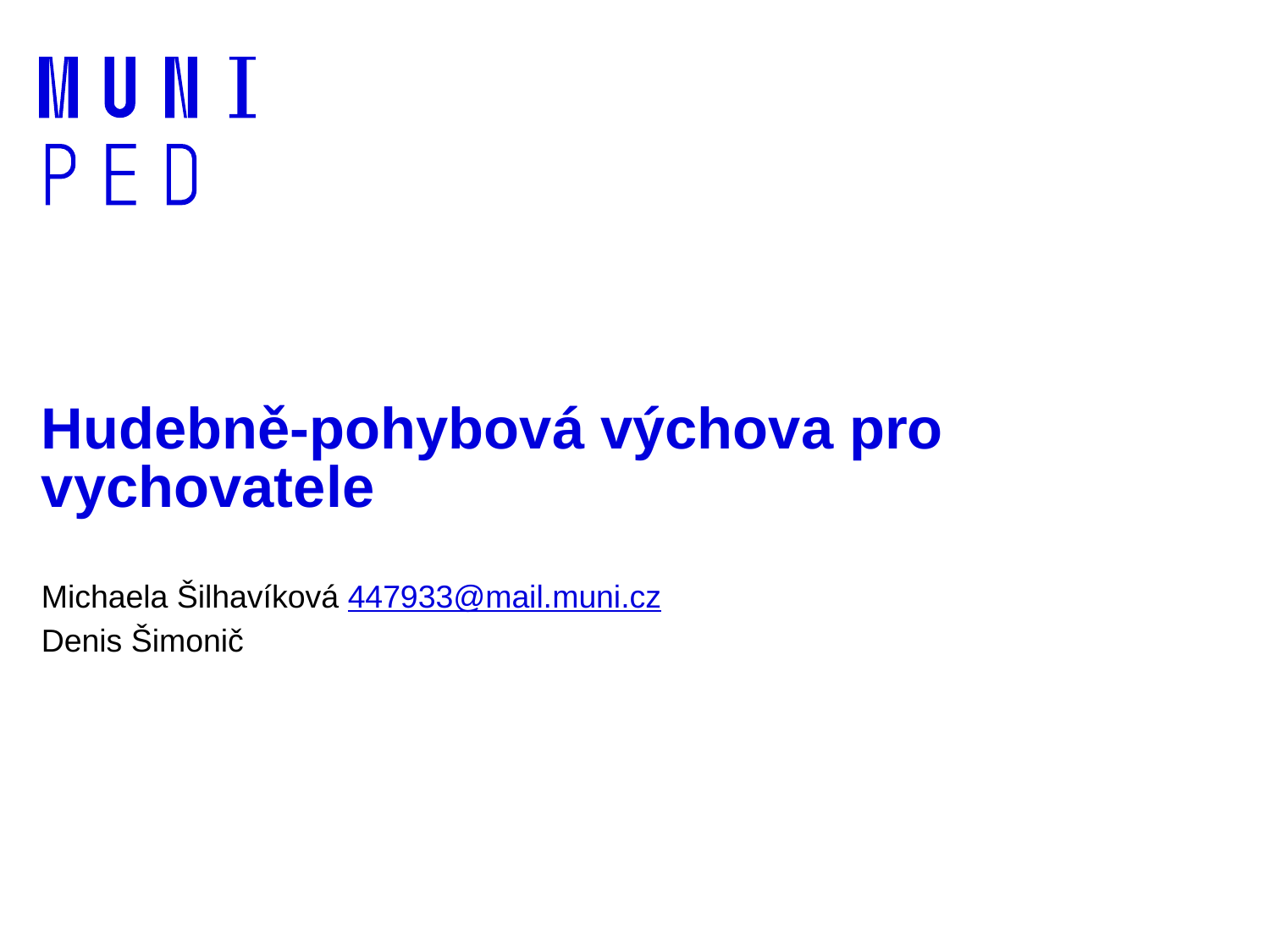

# Hudebně-pohybová výchova pro vychovatele
Michaela Šilhavíková 447933@mail.muni.cz
Denis Šimonič